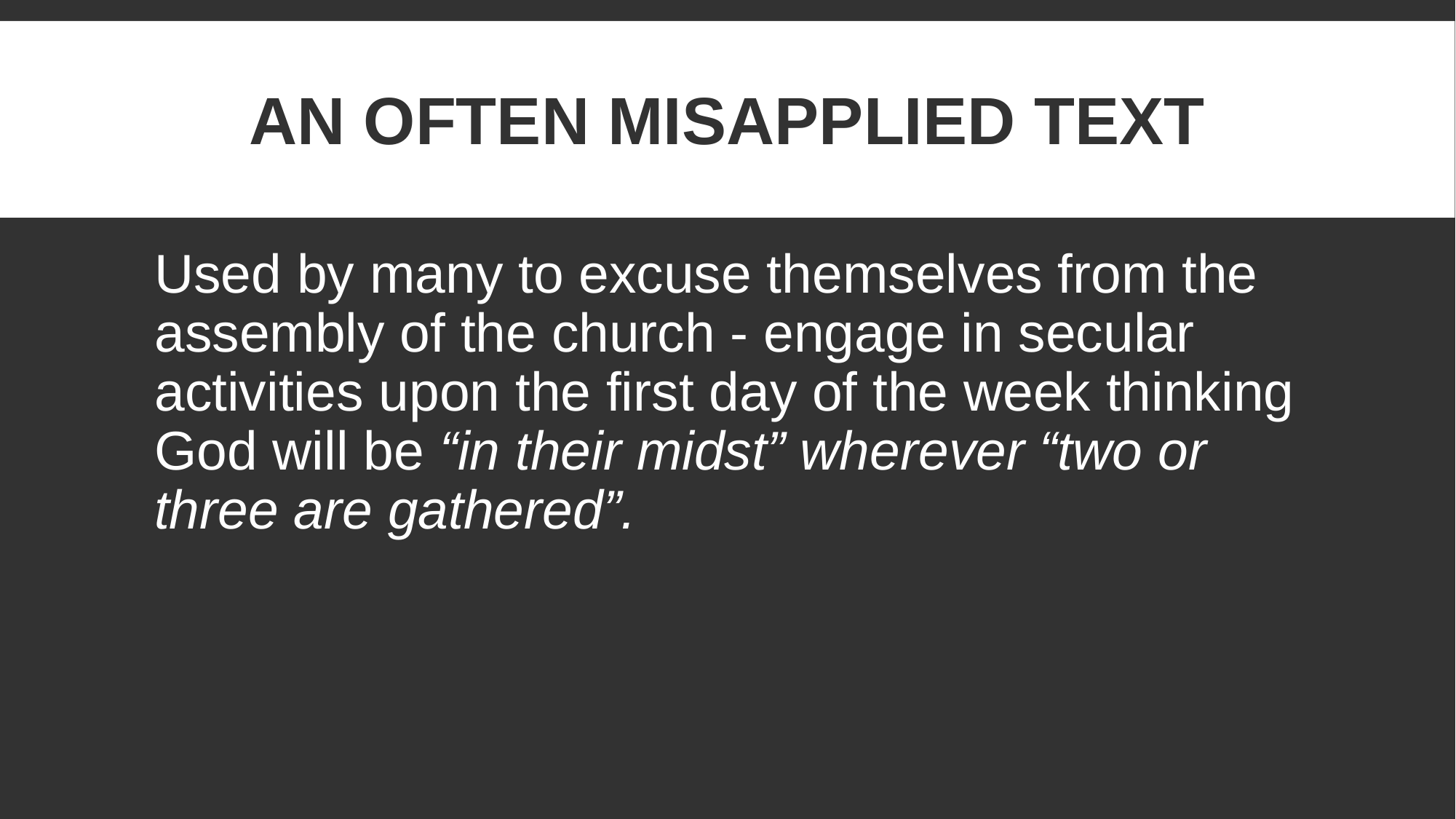

# An often Misapplied text
Used by many to excuse themselves from the assembly of the church - engage in secular activities upon the first day of the week thinking God will be “in their midst” wherever “two or three are gathered”.